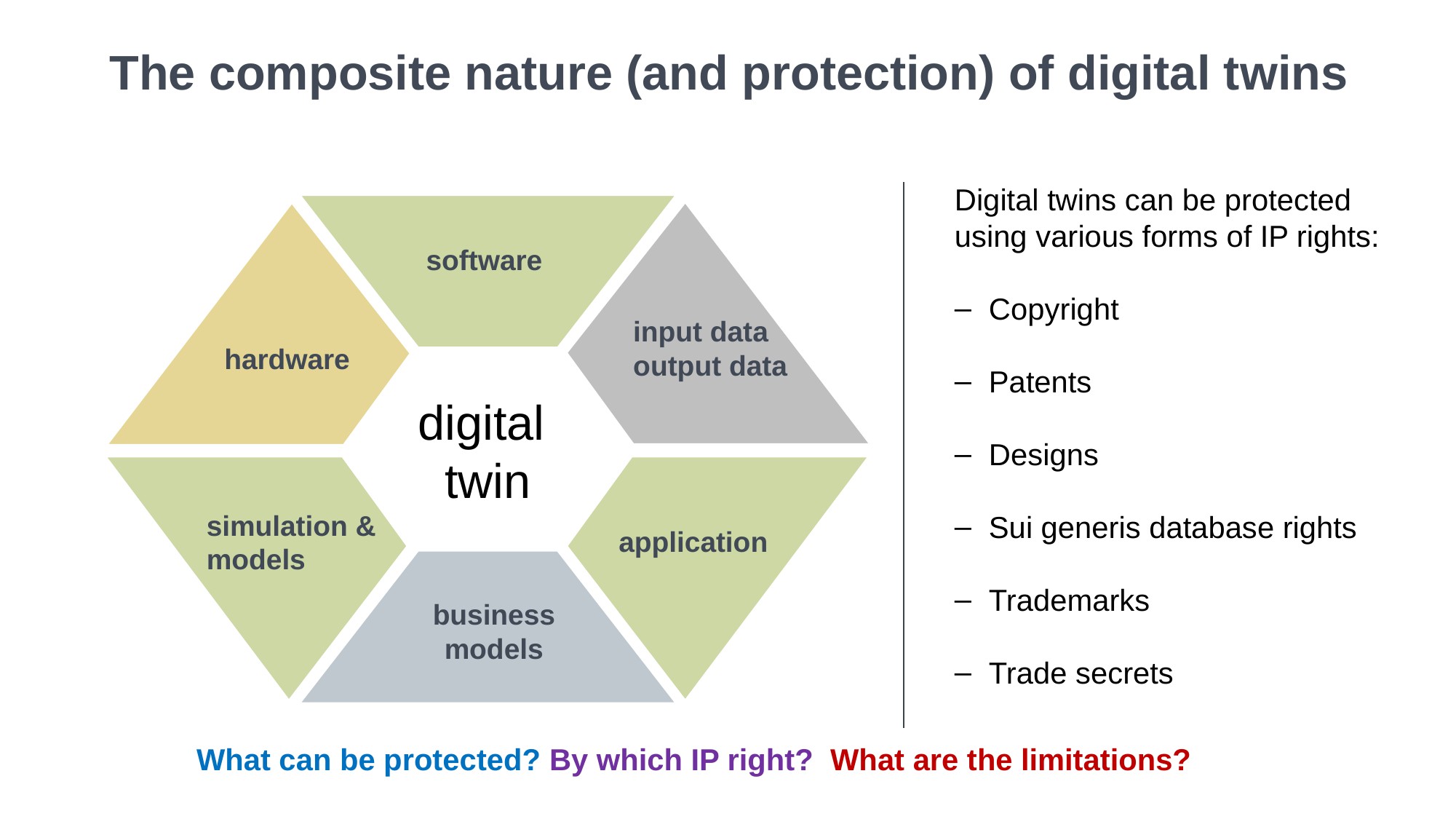

# The composite nature (and protection) of digital twins
Digital twins can be protected using various forms of IP rights:

Copyright

Patents

Designs

Sui generis database rights

Trademarks

Trade secrets

software

input data
output data
digital
twin

application

business
models
hardware
simulation &
models
7
What can be protected? By which IP right?  What are the limitations?